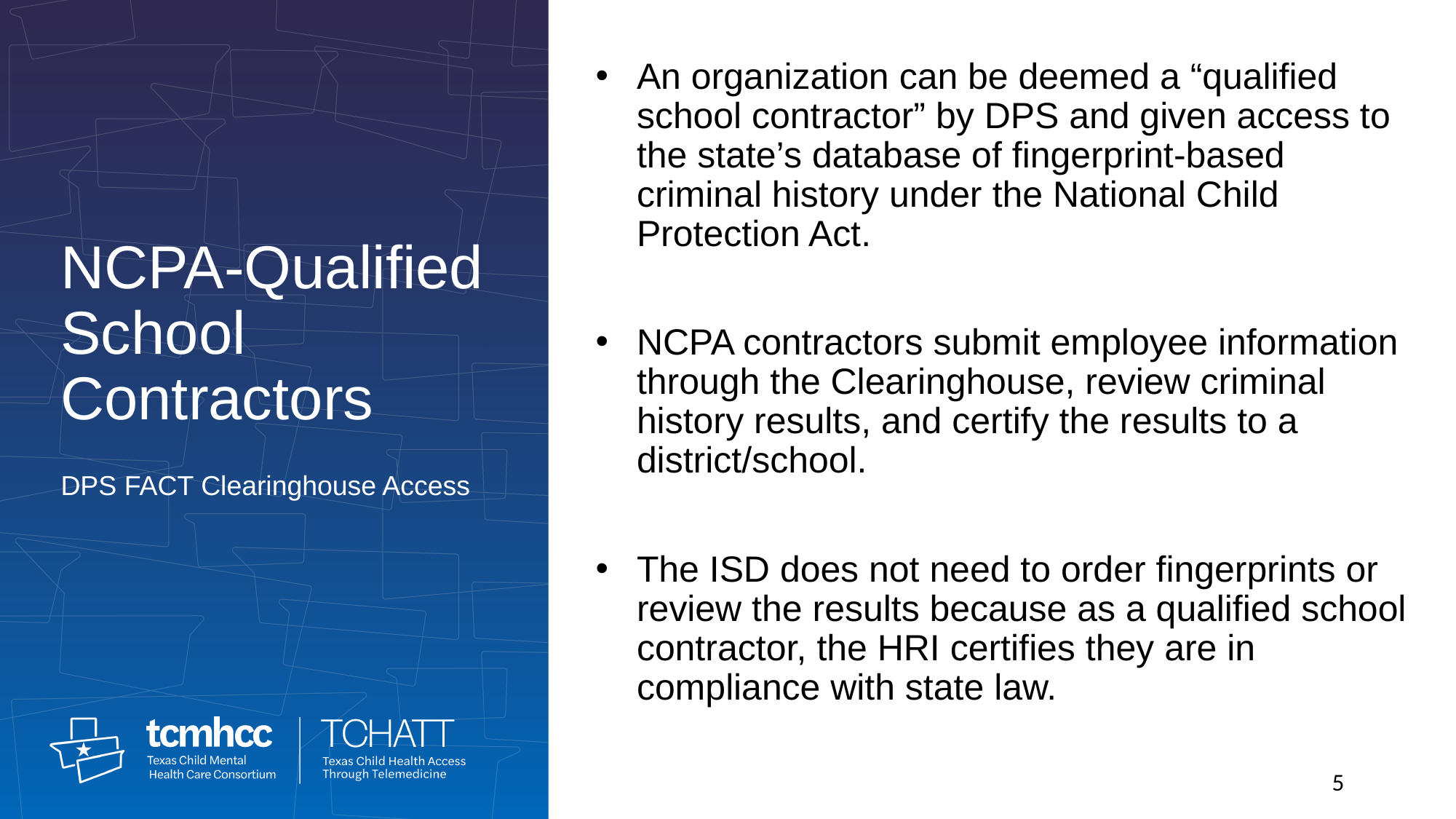

An organization can be deemed a “qualified school contractor” by DPS and given access to the state’s database of fingerprint-based criminal history under the National Child Protection Act.

NCPA contractors submit employee information through the Clearinghouse, review criminal history results, and certify the results to a district/school.

The ISD does not need to order fingerprints or review the results because as a qualified school contractor, the HRI certifies they are in compliance with state law.
NCPA-Qualified School Contractors
DPS FACT Clearinghouse Access
5